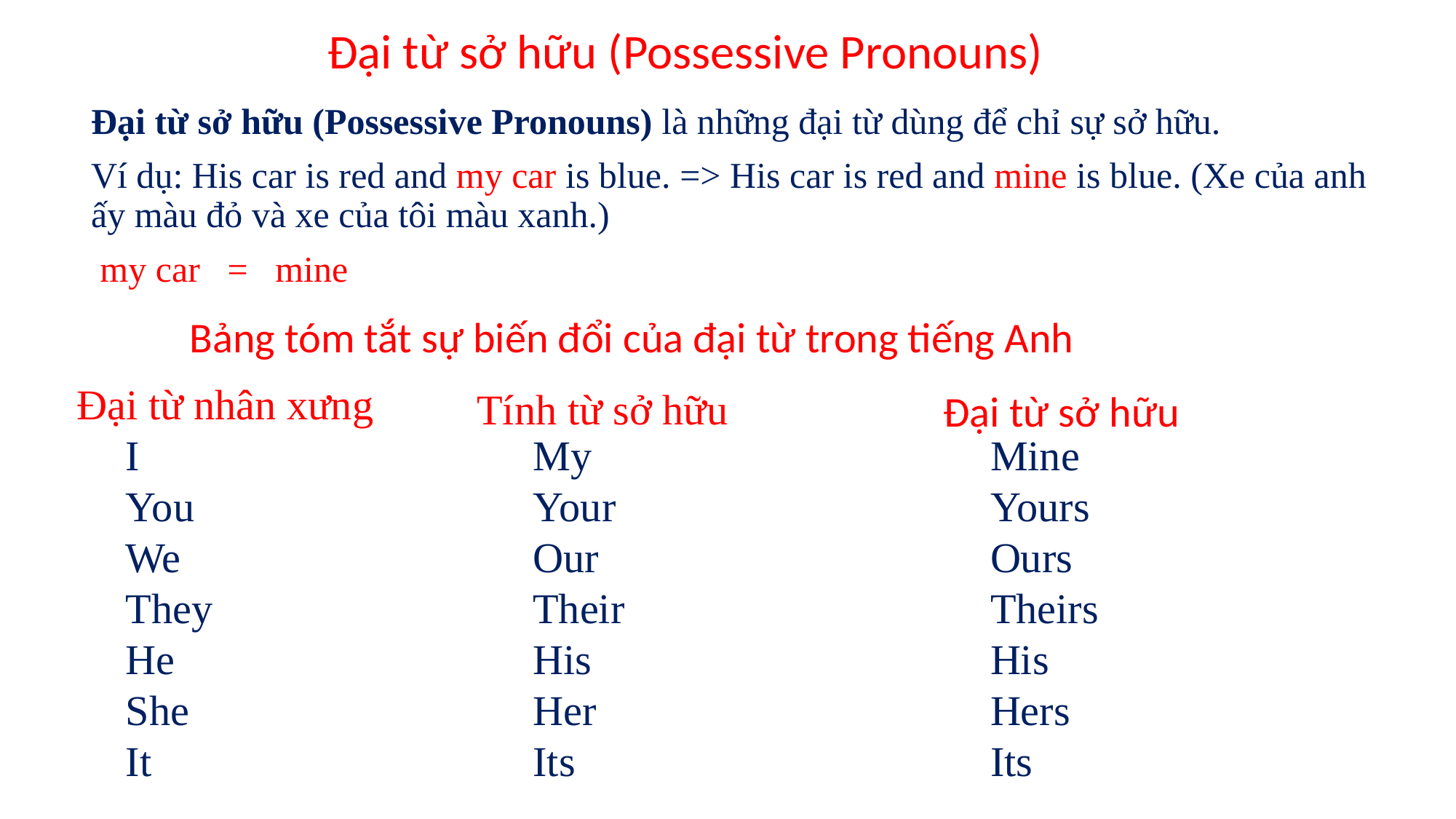

Đại từ sở hữu (Possessive Pronouns)

Đại từ sở hữu (Possessive Pronouns) là những đại từ dùng để chỉ sự sở hữu.
Ví dụ: His car is red and my car is blue. => His car is red and mine is blue. (Xe của anh ấy màu đỏ và xe của tôi màu xanh.)
 my car   =   mine

# Bảng tóm tắt sự biến đổi của đại từ trong tiếng Anh
Đại từ nhân xưng
Tính từ sở hữu
Đại từ sở hữu
I
You
We
They
He
She
It
My
Your
Our
Their
His
Her
Its
Mine
Yours
Ours
Theirs
His
Hers
Its